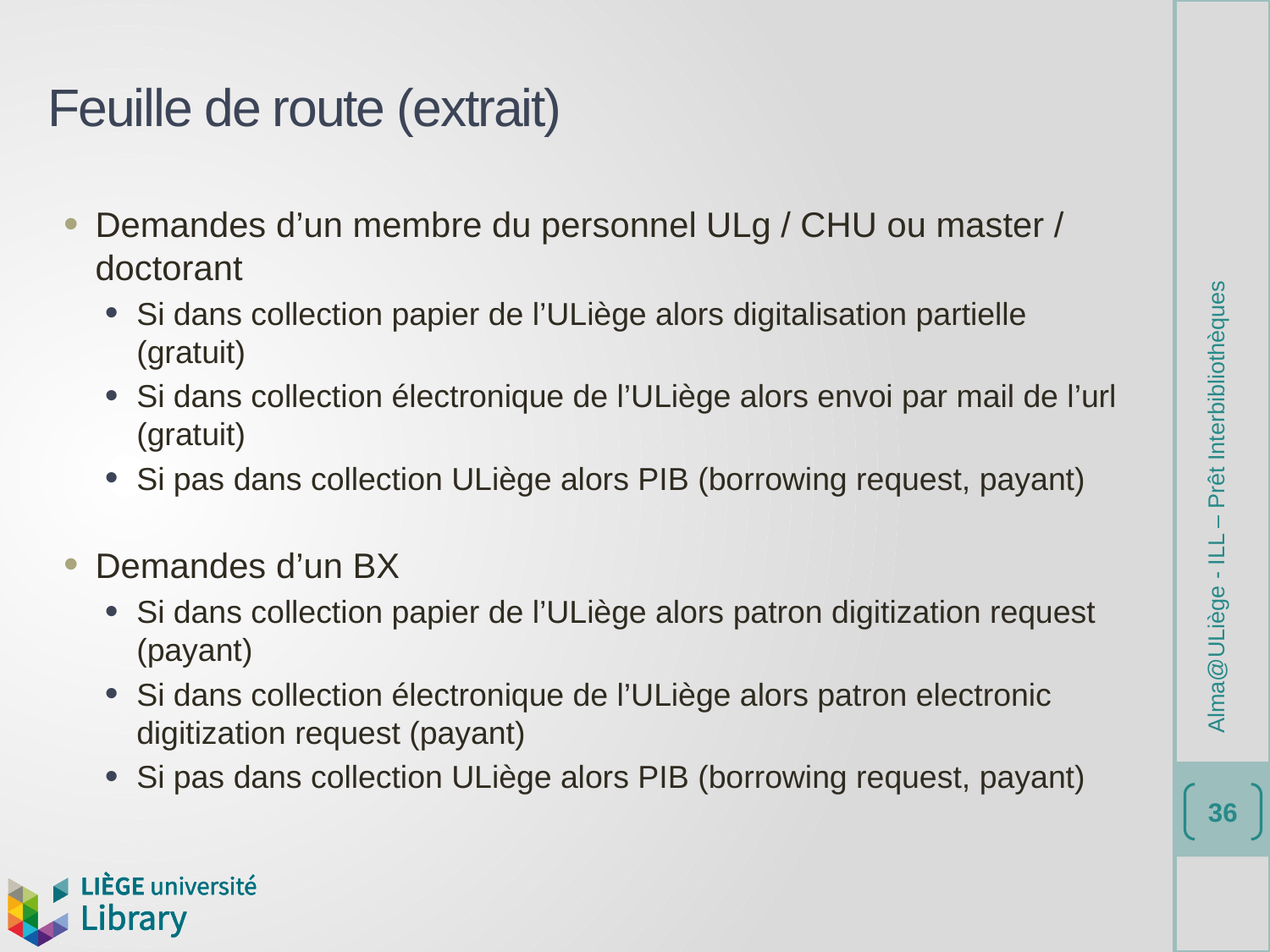

# Feuille de route (extrait)
Demandes d’un membre du personnel ULg / CHU ou master / doctorant
Si dans collection papier de l’ULiège alors digitalisation partielle (gratuit)
Si dans collection électronique de l’ULiège alors envoi par mail de l’url (gratuit)
Si pas dans collection ULiège alors PIB (borrowing request, payant)

Demandes d’un BX
Si dans collection papier de l’ULiège alors patron digitization request (payant)
Si dans collection électronique de l’ULiège alors patron electronic digitization request (payant)
Si pas dans collection ULiège alors PIB (borrowing request, payant)

Alma@ULiège - ILL – Prêt Interbibliothèques
36